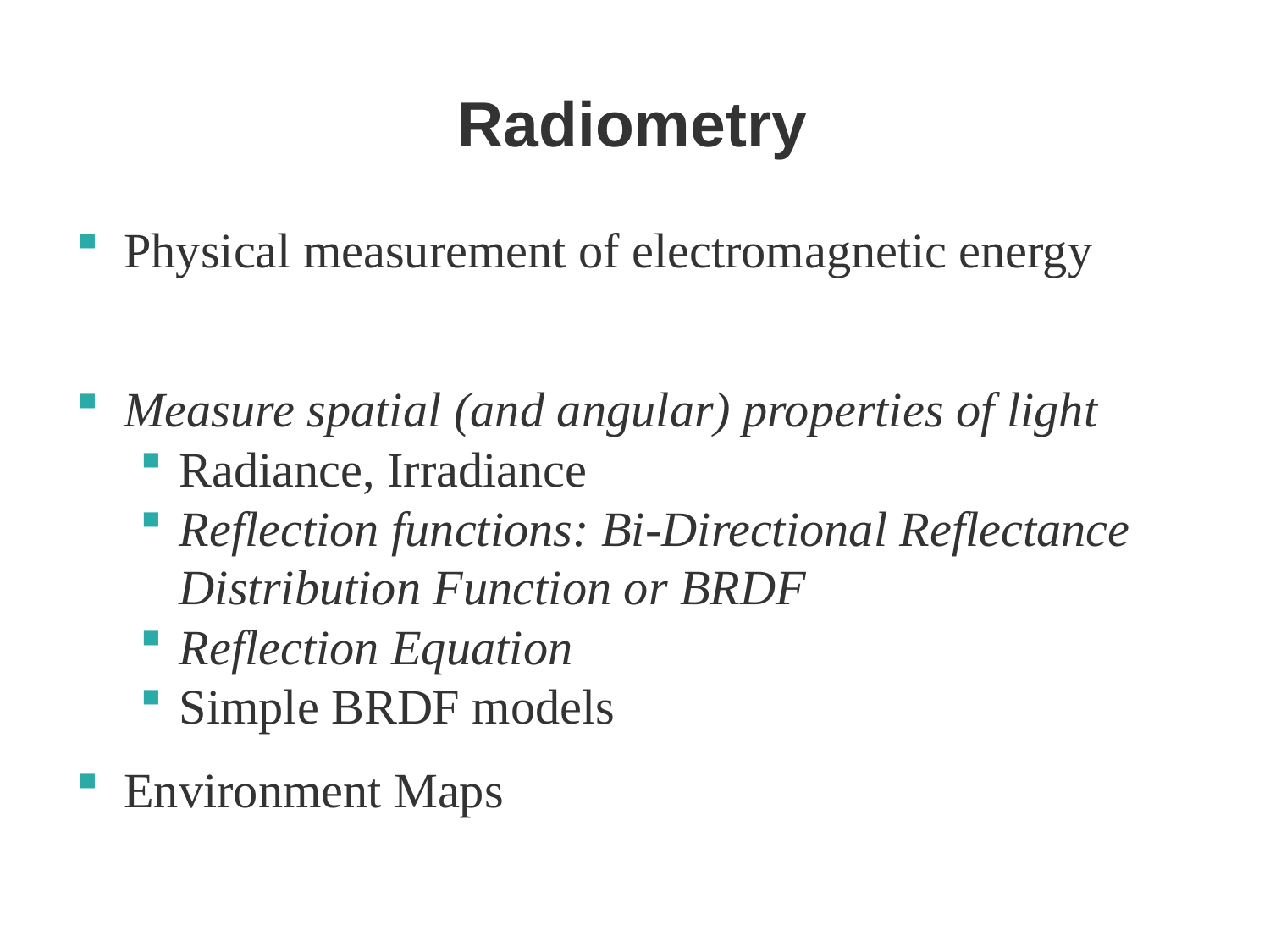

# Radiometry
Physical measurement of electromagnetic energy

Measure spatial (and angular) properties of light
Radiance, Irradiance
Reflection functions: Bi-Directional Reflectance Distribution Function or BRDF
Reflection Equation
Simple BRDF models
Environment Maps